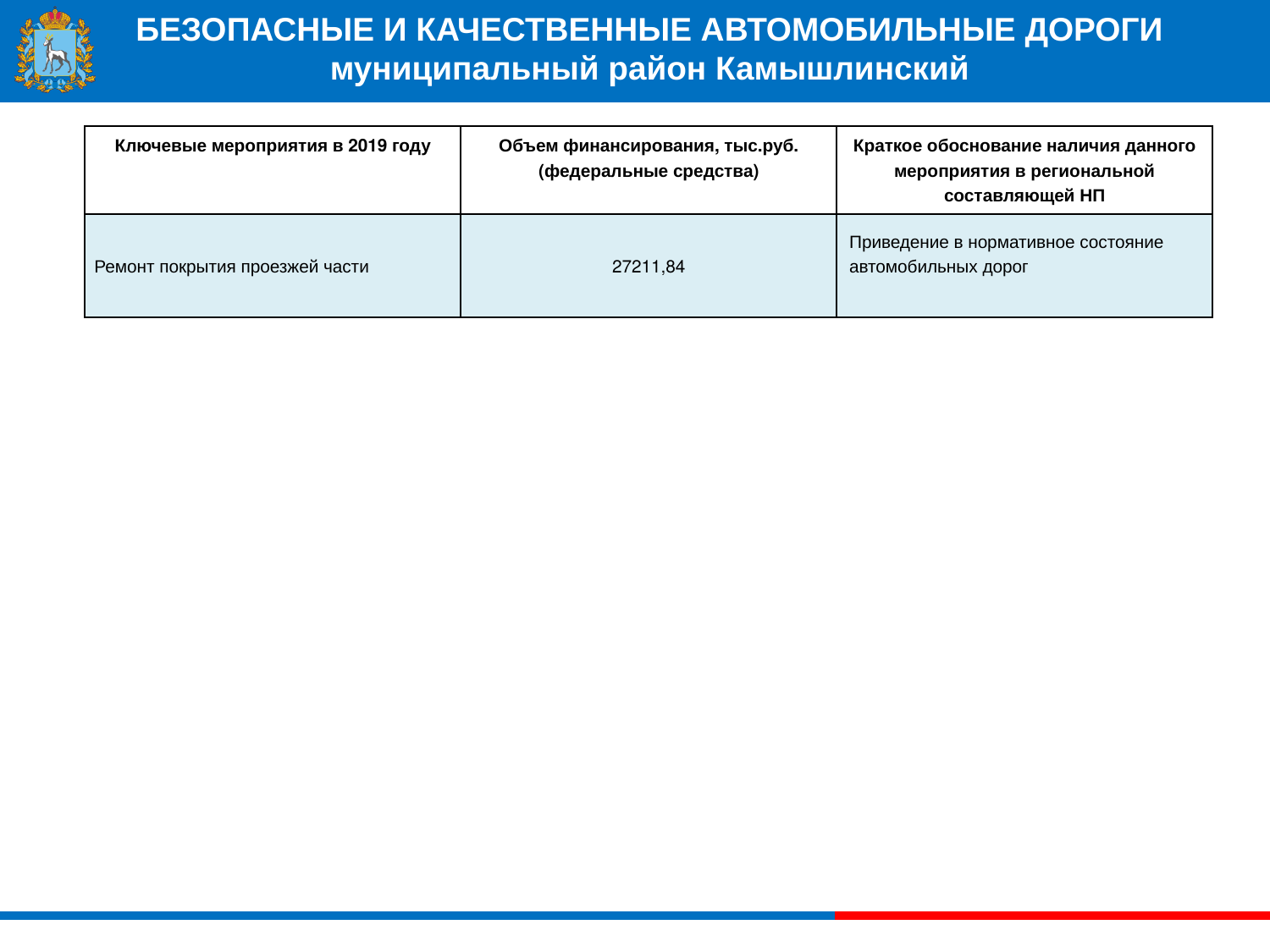

# БЕЗОПАСНЫЕ И КАЧЕСТВЕННЫЕ АВТОМОБИЛЬНЫЕ ДОРОГИ муниципальный район Камышлинский
| Ключевые мероприятия в 2019 году | Объем финансирования, тыс.руб. (федеральные средства) | Краткое обоснование наличия данного мероприятия в региональной составляющей НП |
| --- | --- | --- |
| Ремонт покрытия проезжей части | 27211,84 | Приведение в нормативное состояние автомобильных дорог |